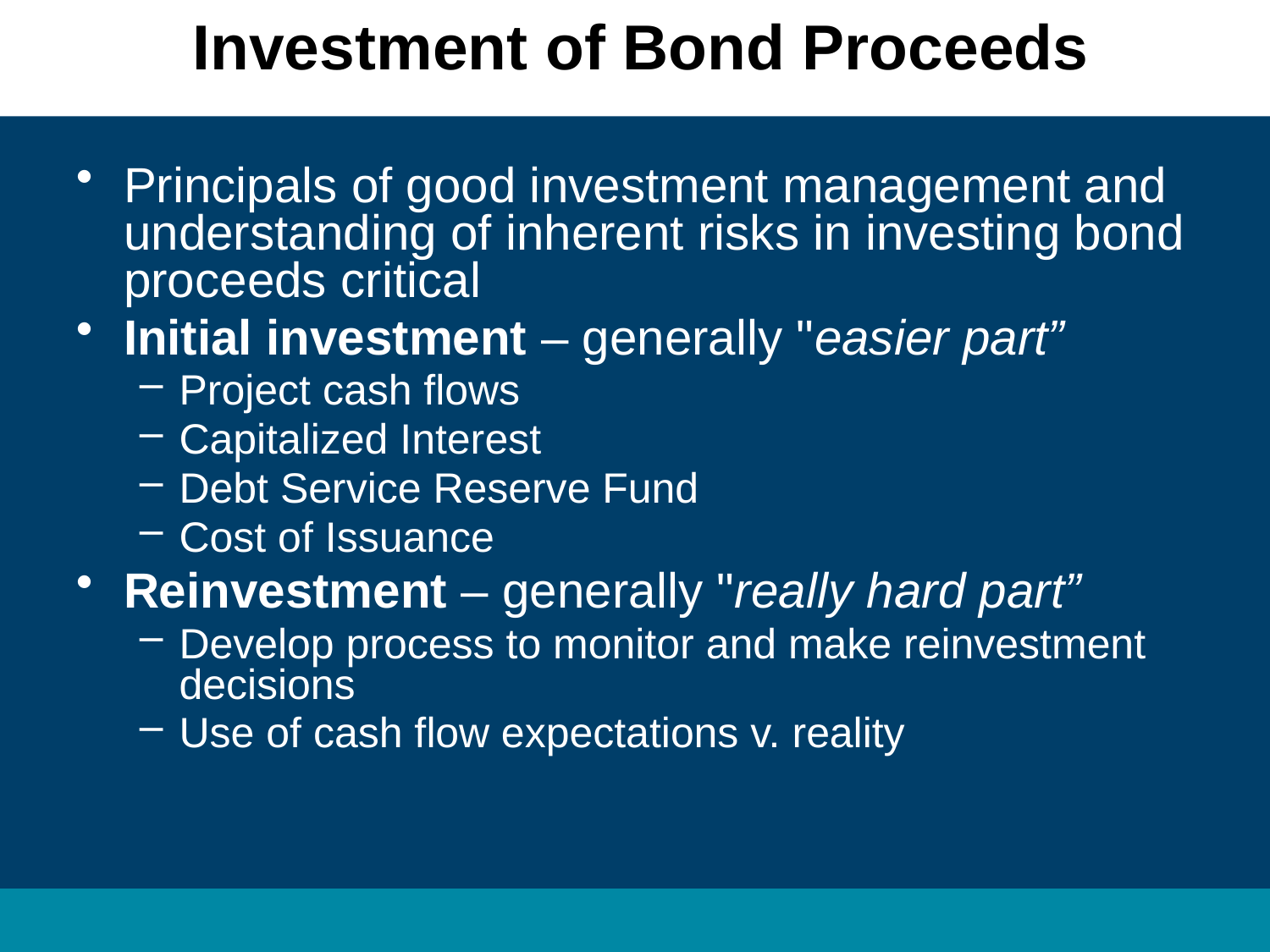

Investment of Bond Proceeds
Principals of good investment management and understanding of inherent risks in investing bond proceeds critical
Initial investment – generally "easier part”
Project cash flows
Capitalized Interest
Debt Service Reserve Fund
Cost of Issuance
Reinvestment – generally "really hard part”
Develop process to monitor and make reinvestment decisions
Use of cash flow expectations v. reality